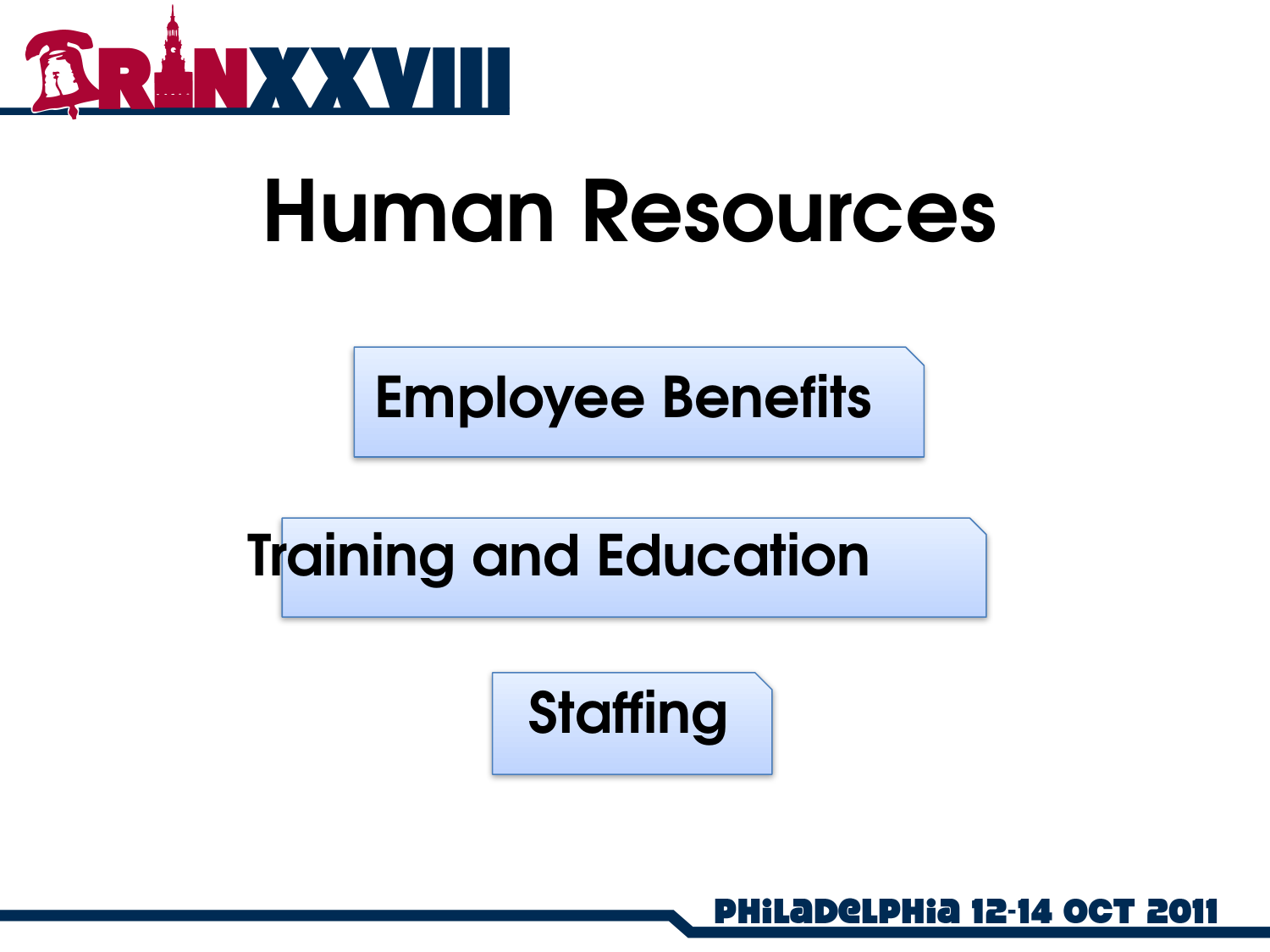

# Human Resources

Employee Benefits

Training and Education

Staffing